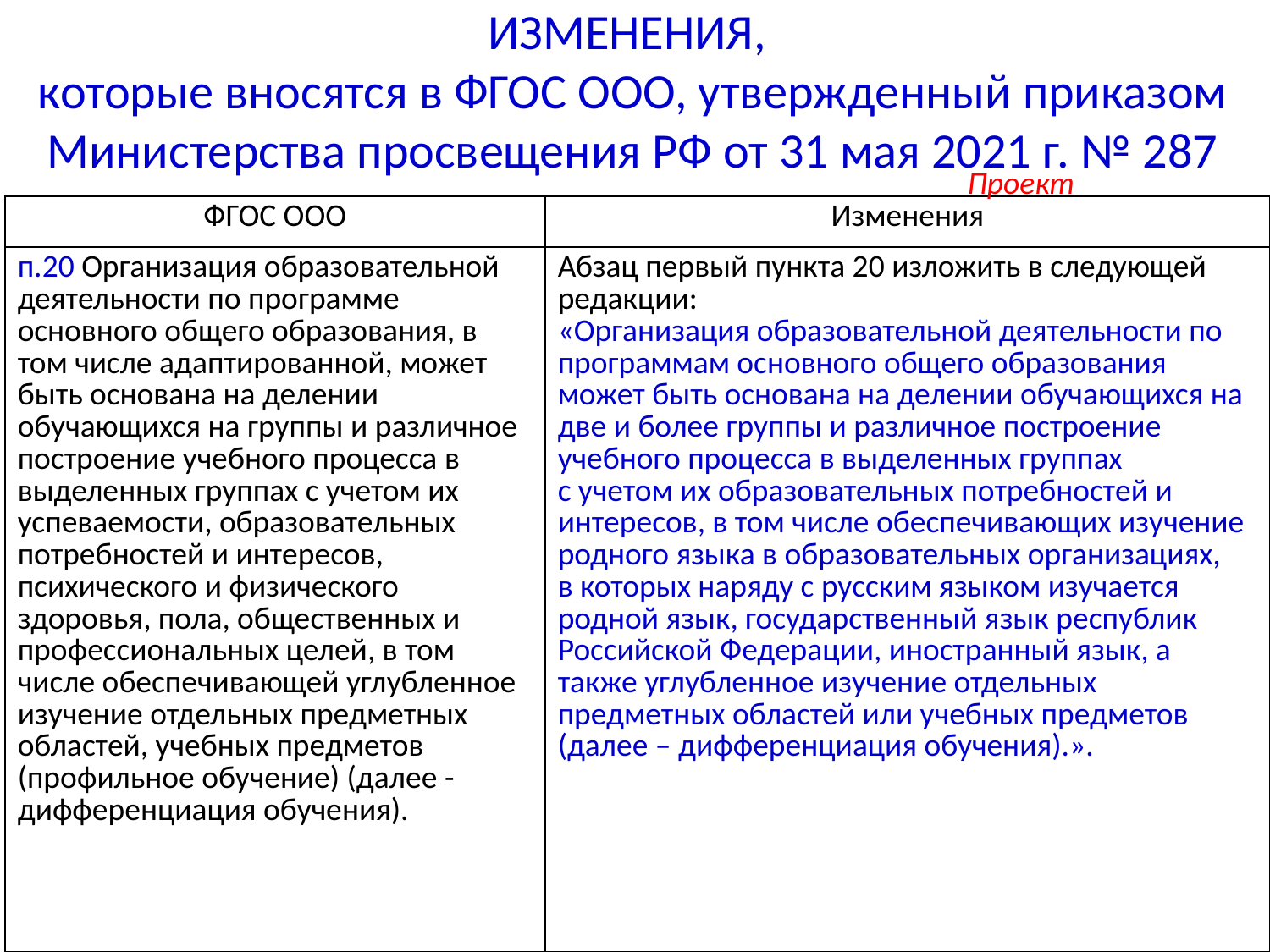

# ИЗМЕНЕНИЯ, которые вносятся в ФГОС ООО, утвержденный приказом Министерства просвещения РФ от 31 мая 2021 г. № 287
Проект
| ФГОС ООО | Изменения |
| --- | --- |
| п.20 Организация образовательной деятельности по программе основного общего образования, в том числе адаптированной, может быть основана на делении обучающихся на группы и различное построение учебного процесса в выделенных группах с учетом их успеваемости, образовательных потребностей и интересов, психического и физического здоровья, пола, общественных и профессиональных целей, в том числе обеспечивающей углубленное изучение отдельных предметных областей, учебных предметов (профильное обучение) (далее - дифференциация обучения). | Абзац первый пункта 20 изложить в следующей редакции: «Организация образовательной деятельности по программам основного общего образования может быть основана на делении обучающихся на две и более группы и различное построение учебного процесса в выделенных группах с учетом их образовательных потребностей и интересов, в том числе обеспечивающих изучение родного языка в образовательных организациях, в которых наряду с русским языком изучается родной язык, государственный язык республик Российской Федерации, иностранный язык, а также углубленное изучение отдельных предметных областей или учебных предметов (далее – дифференциация обучения).». |